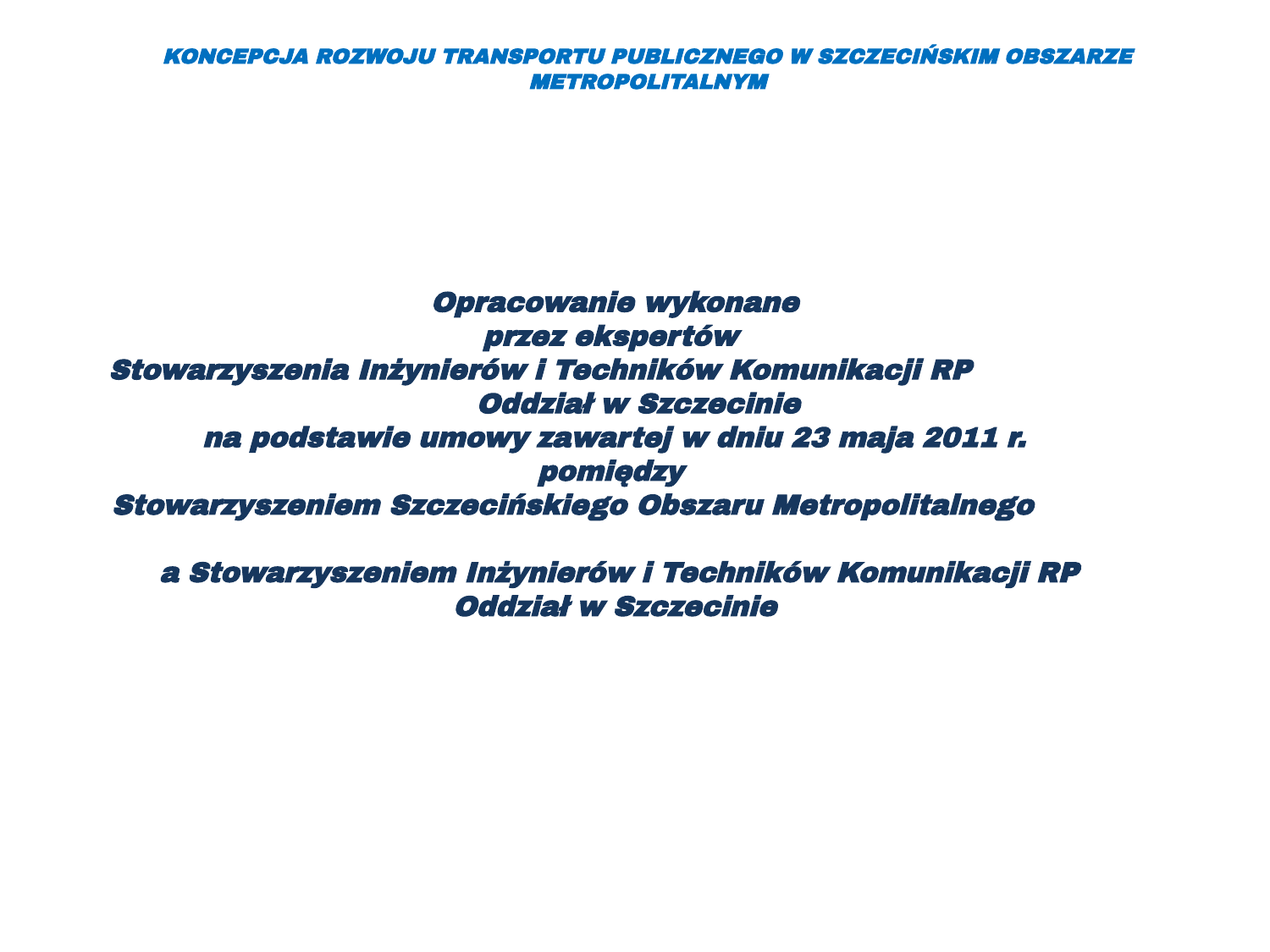

KONCEPCJA ROZWOJU TRANSPORTU PUBLICZNEGO W SZCZECIŃSKIM OBSZARZE METROPOLITALNYM
Opracowanie wykonane
przez ekspertów
Stowarzyszenia Inżynierów i Techników Komunikacji RP                       Oddział w Szczecinie
na podstawie umowy zawartej w dniu 23 maja 2011 r.
pomiędzy
Stowarzyszeniem Szczecińskiego Obszaru Metropolitalnego
 a Stowarzyszeniem Inżynierów i Techników Komunikacji RP Oddział w Szczecinie